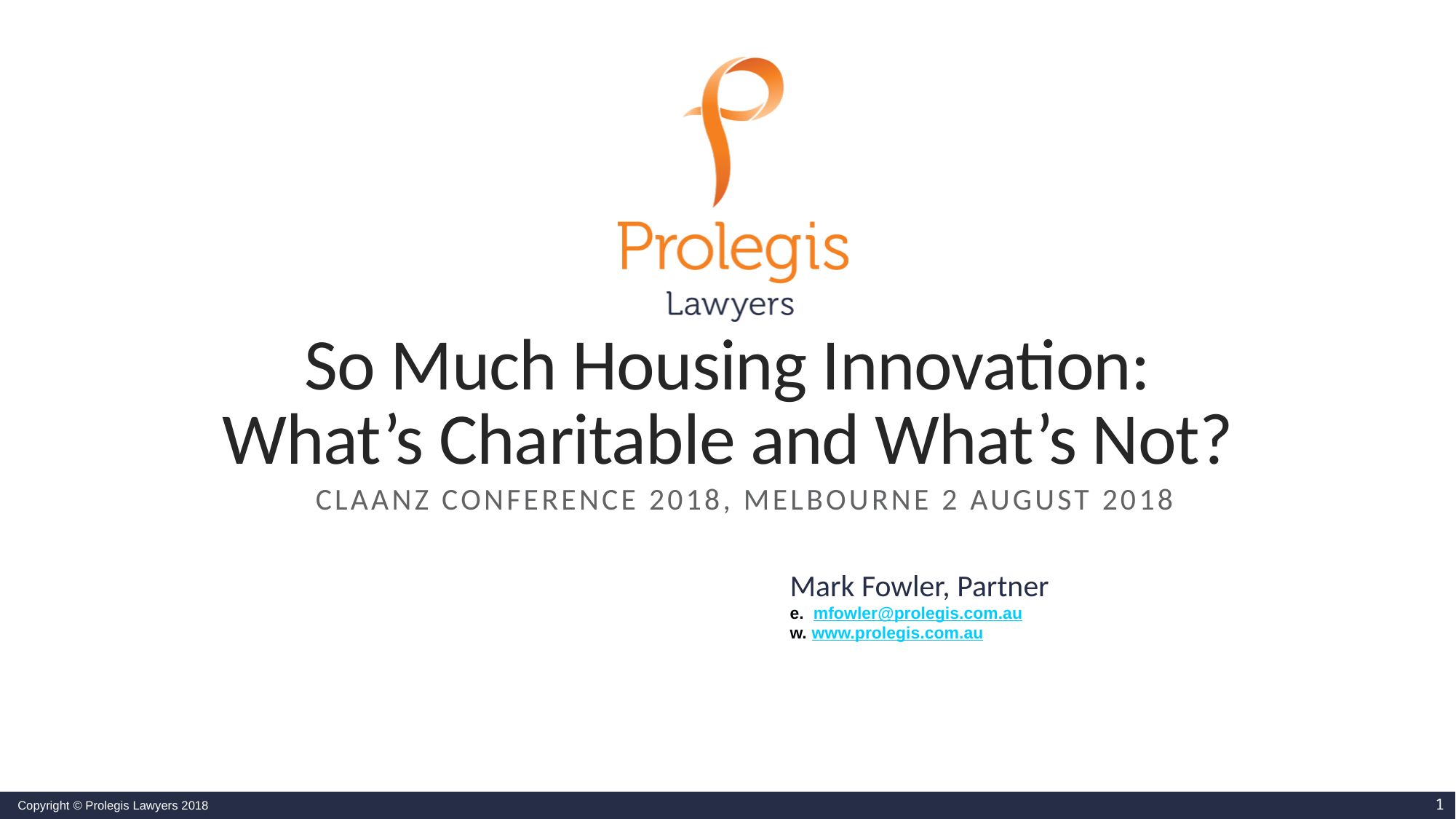

So Much Housing Innovation:
What’s Charitable and What’s Not?
CLAANZ Conference 2018, Melbourne 2 August 2018
Mark Fowler, Partner
e.  mfowler@prolegis.com.au
w. www.prolegis.com.au
1